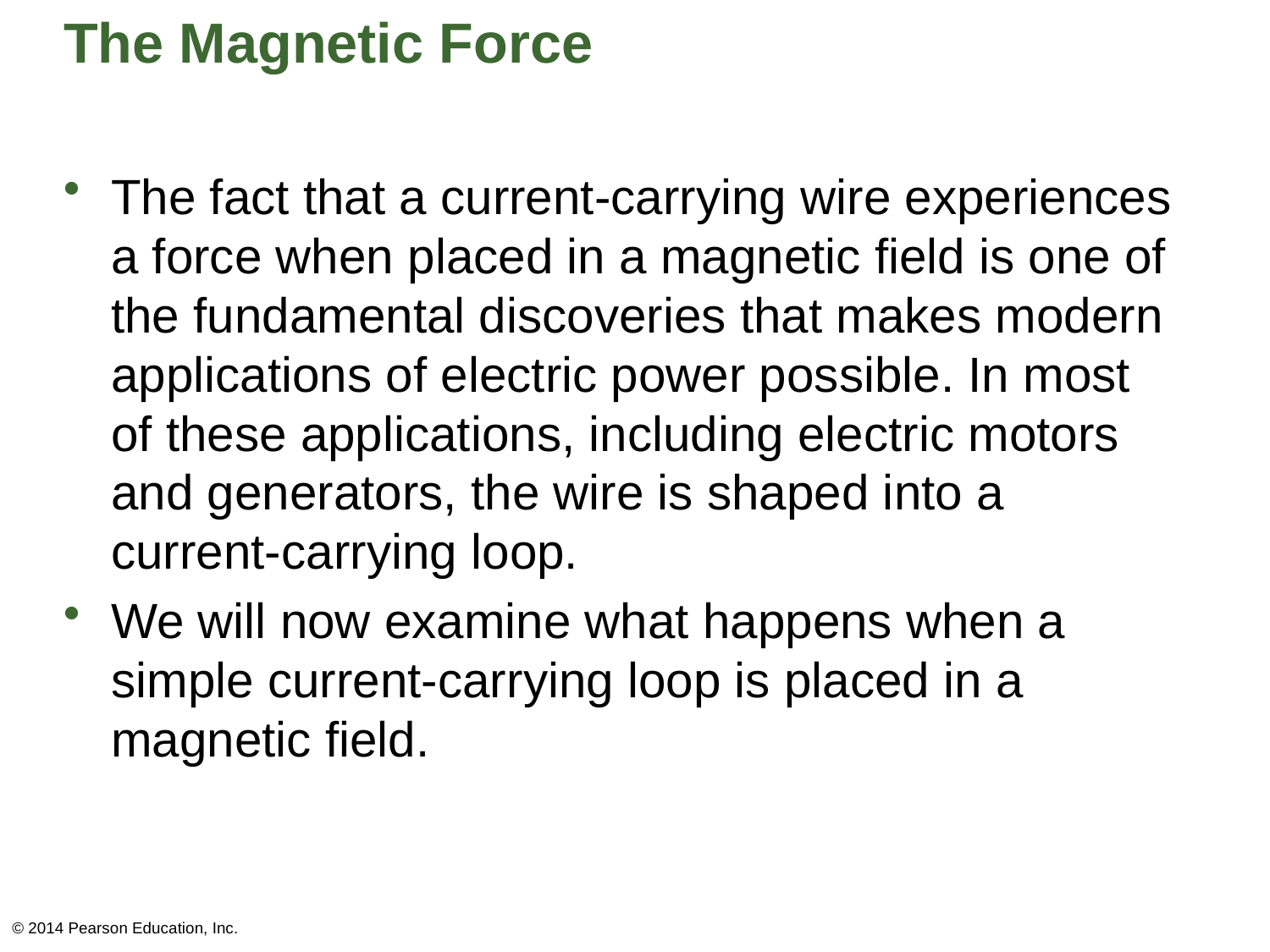

# The Magnetic Force
The fact that a current-carrying wire experiences a force when placed in a magnetic field is one of the fundamental discoveries that makes modern applications of electric power possible. In most of these applications, including electric motors and generators, the wire is shaped into a current-carrying loop.
We will now examine what happens when a simple current-carrying loop is placed in a magnetic field.
© 2014 Pearson Education, Inc.